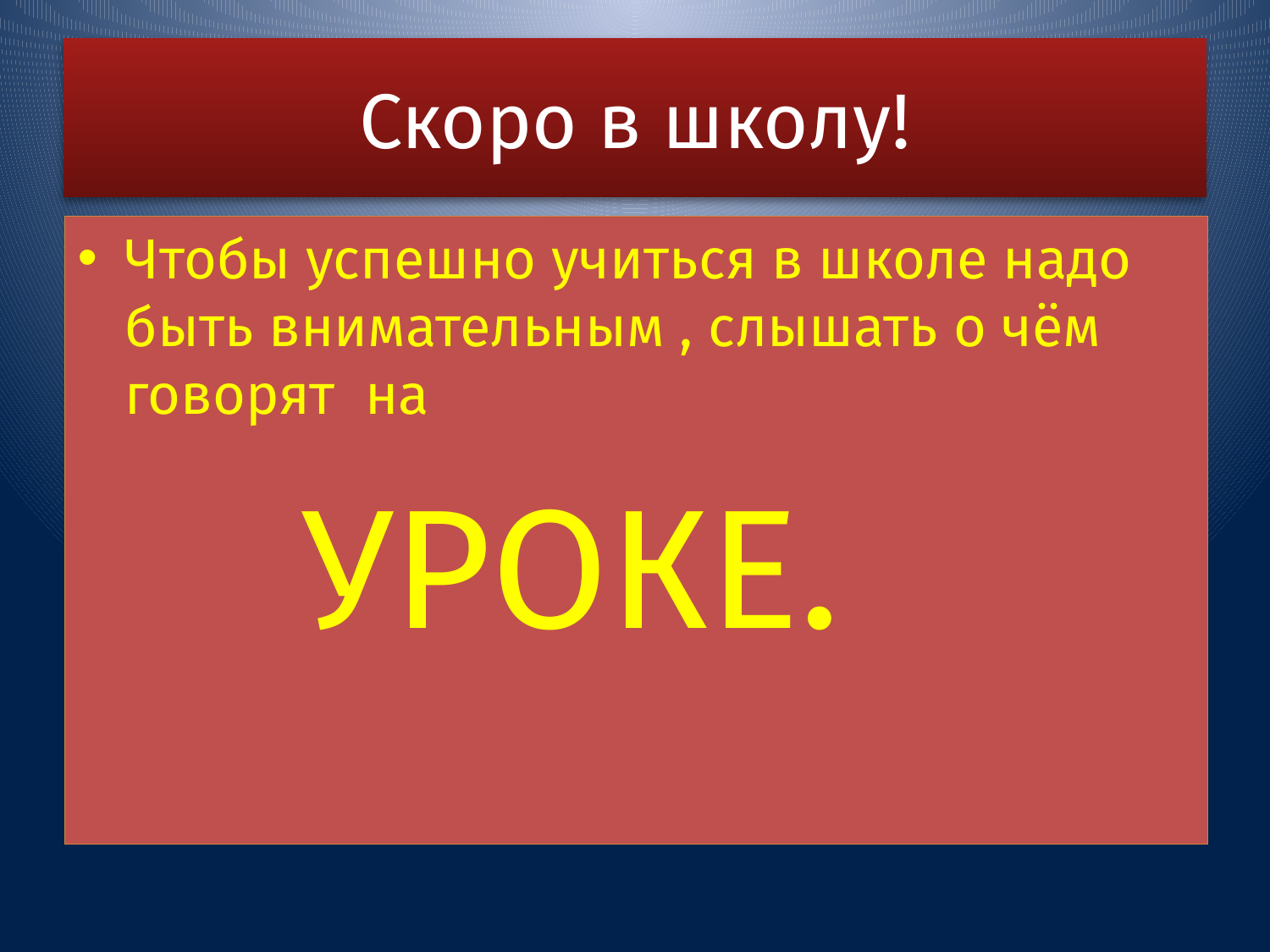

# Скоро в школу!
Чтобы успешно учиться в школе надо быть внимательным , слышать о чём говорят  на
     УРОКЕ.